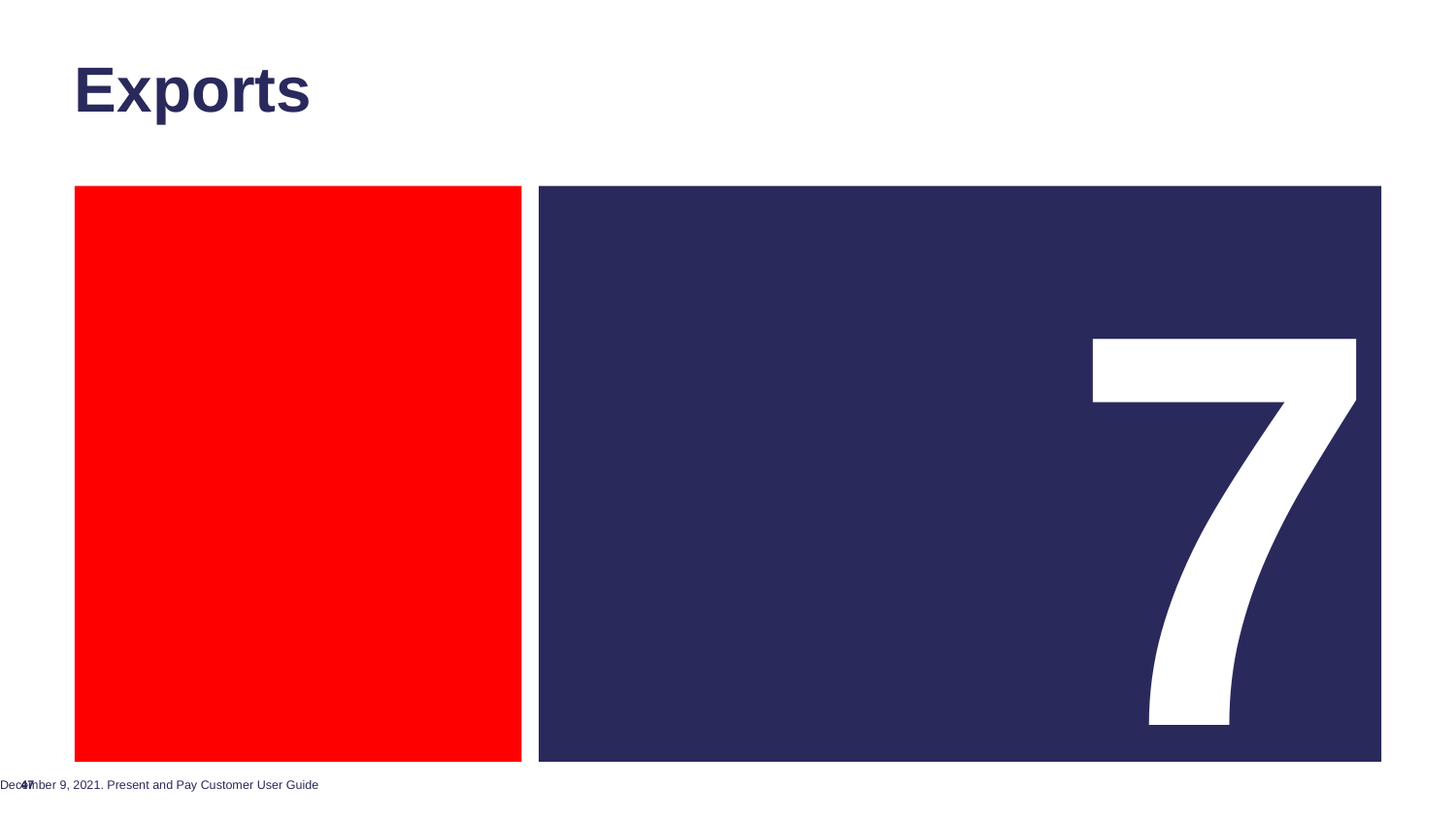

# Exports Section

7
47
December 9, 2021. Present and Pay Customer User Guide